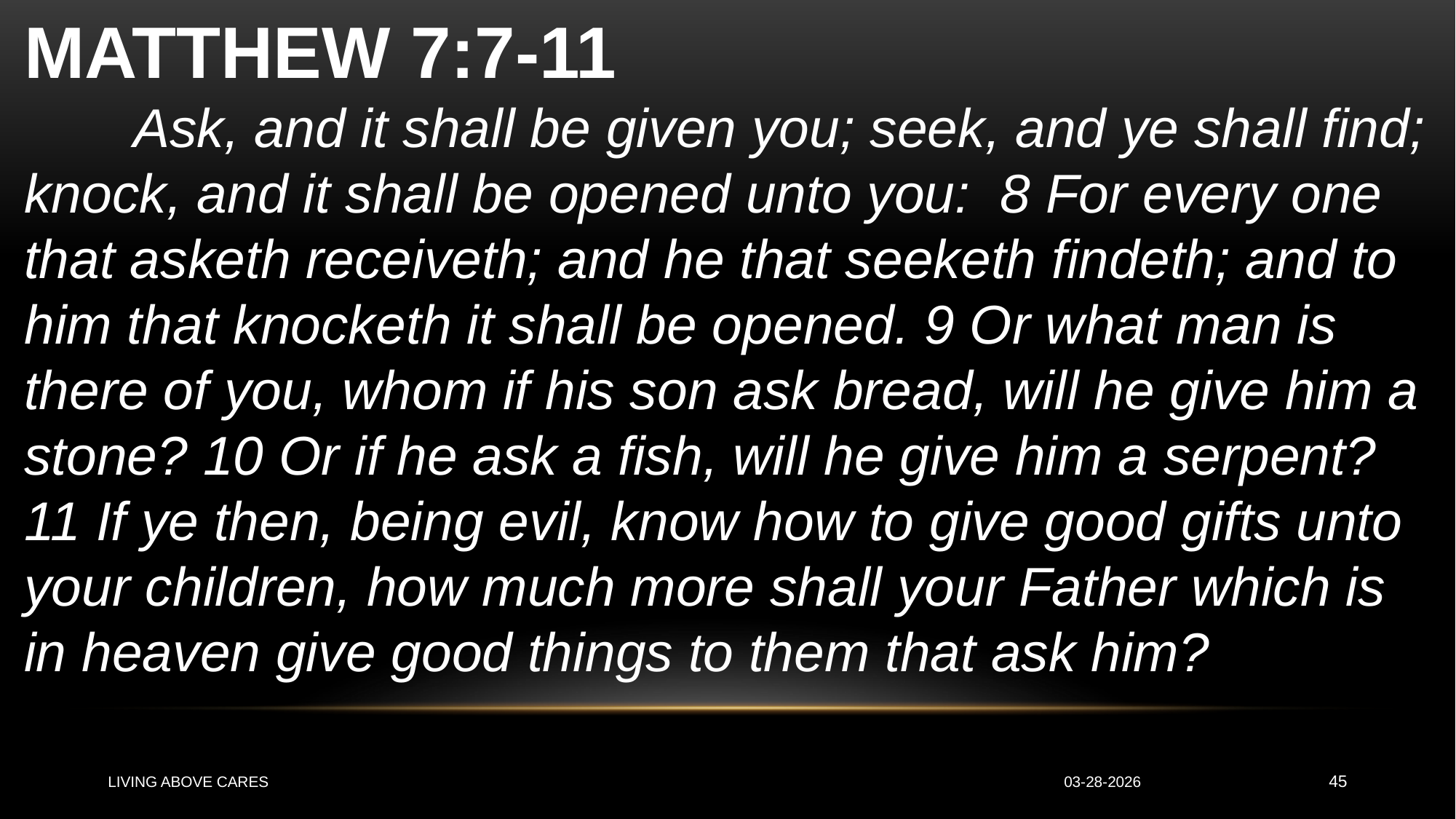

MATTHEW 7:7-11
	Ask, and it shall be given you; seek, and ye shall find; knock, and it shall be opened unto you:  8 For every one that asketh receiveth; and he that seeketh findeth; and to him that knocketh it shall be opened. 9 Or what man is there of you, whom if his son ask bread, will he give him a stone? 10 Or if he ask a fish, will he give him a serpent? 11 If ye then, being evil, know how to give good gifts unto your children, how much more shall your Father which is in heaven give good things to them that ask him?
LIVING ABOVE CARES
03-28-2026
45